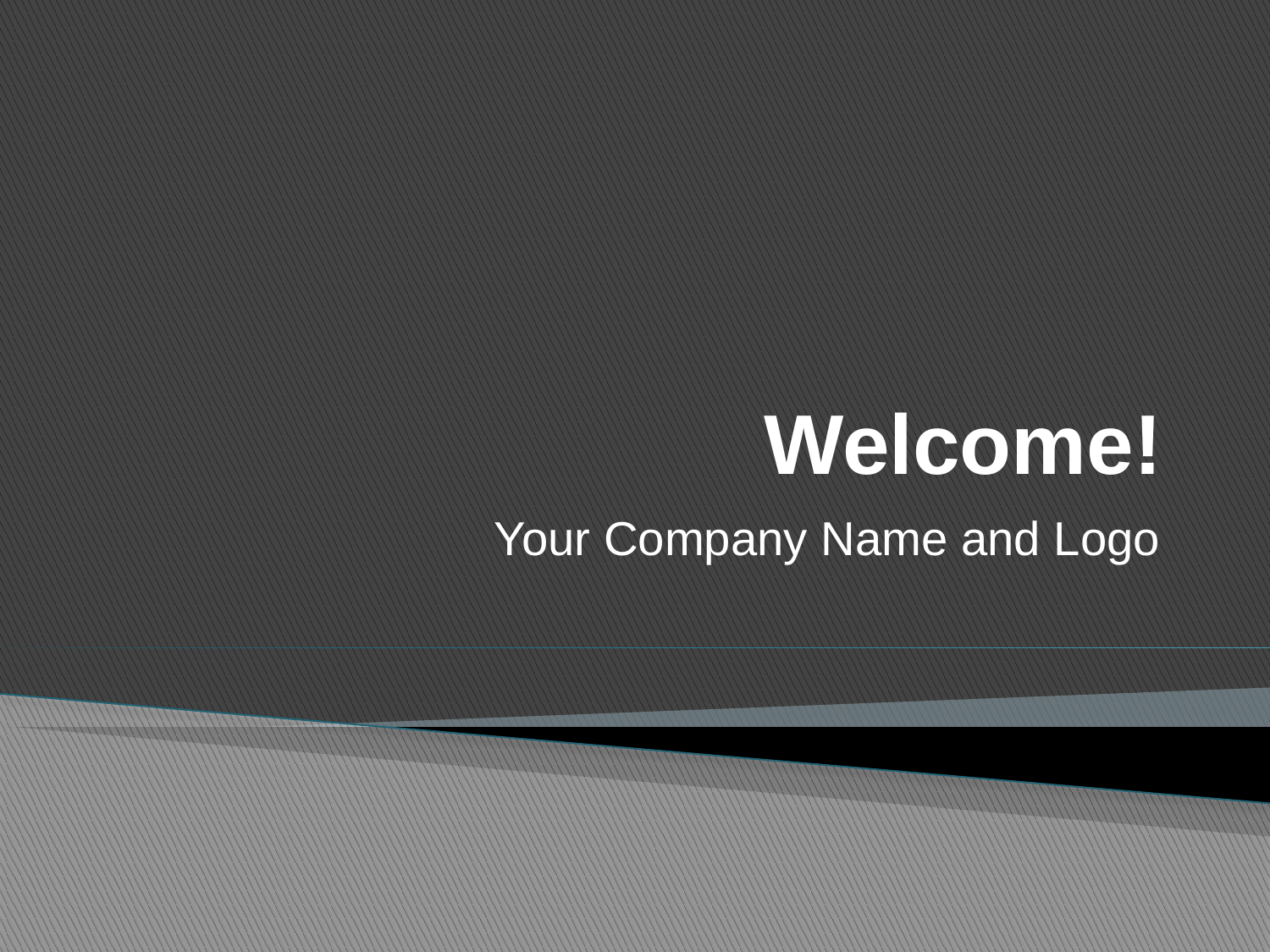

# Welcome!
Your Company Name and Logo